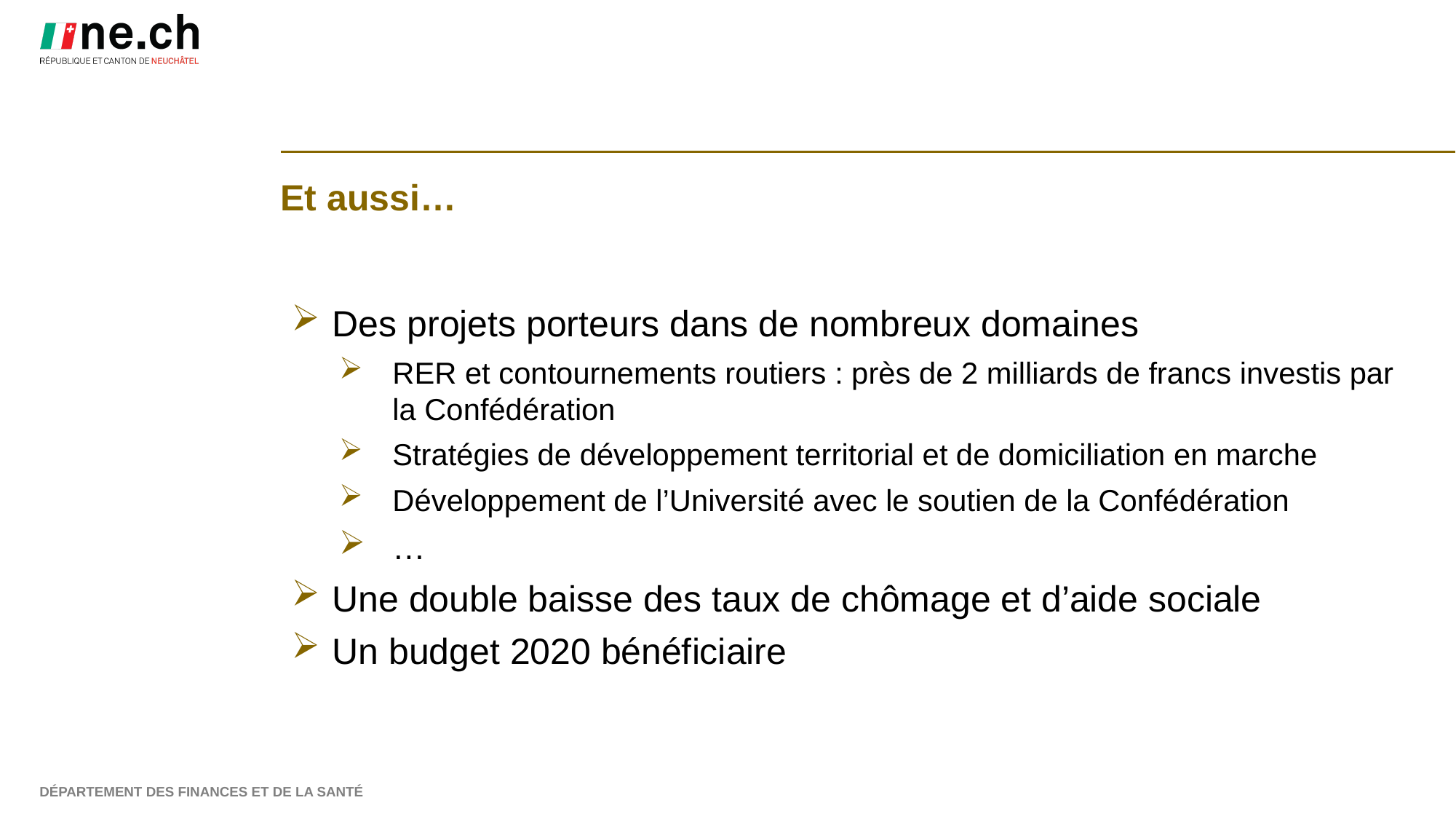

Et aussi…

Des projets porteurs dans de nombreux domaines
RER et contournements routiers : près de 2 milliards de francs investis par la Confédération
Stratégies de développement territorial et de domiciliation en marche
Développement de l’Université avec le soutien de la Confédération
…
Une double baisse des taux de chômage et d’aide sociale
Un budget 2020 bénéficiaire

Département des finances et de la santé